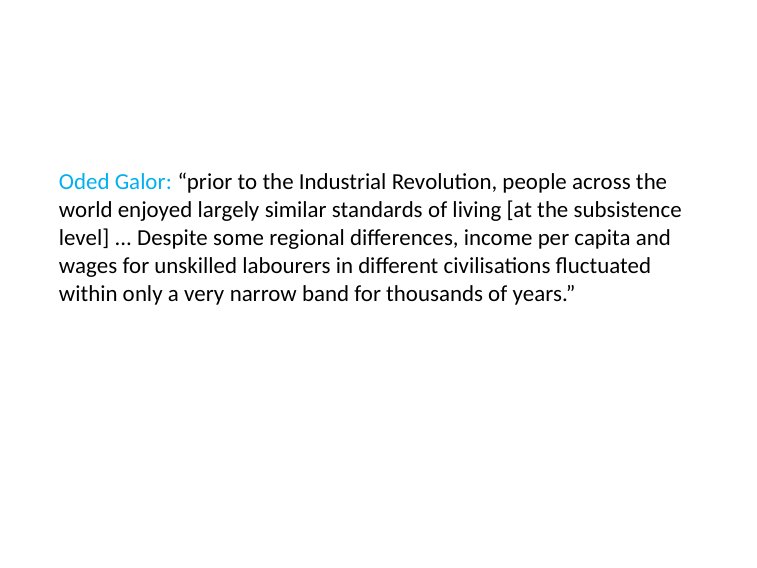

Oded Galor: “prior to the Industrial Revolution, people across the  world enjoyed largely similar standards of living [at the subsistence  level] ... Despite some regional differences, income per capita and  wages for unskilled labourers in different civilisations fluctuated  within only a very narrow band for thousands of years.”